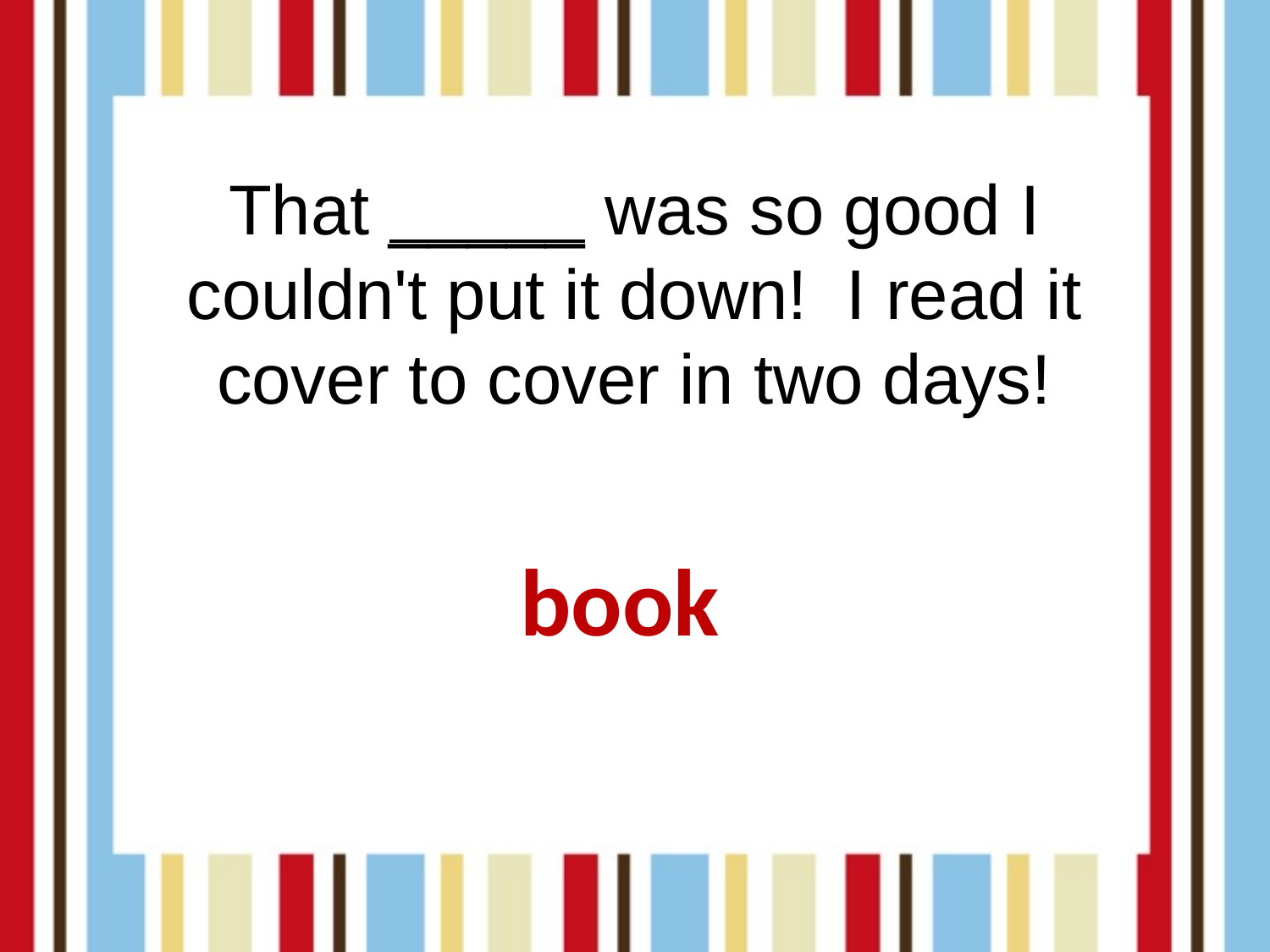

That _____ was so good I couldn't put it down!  I read it cover to cover in two days!
book